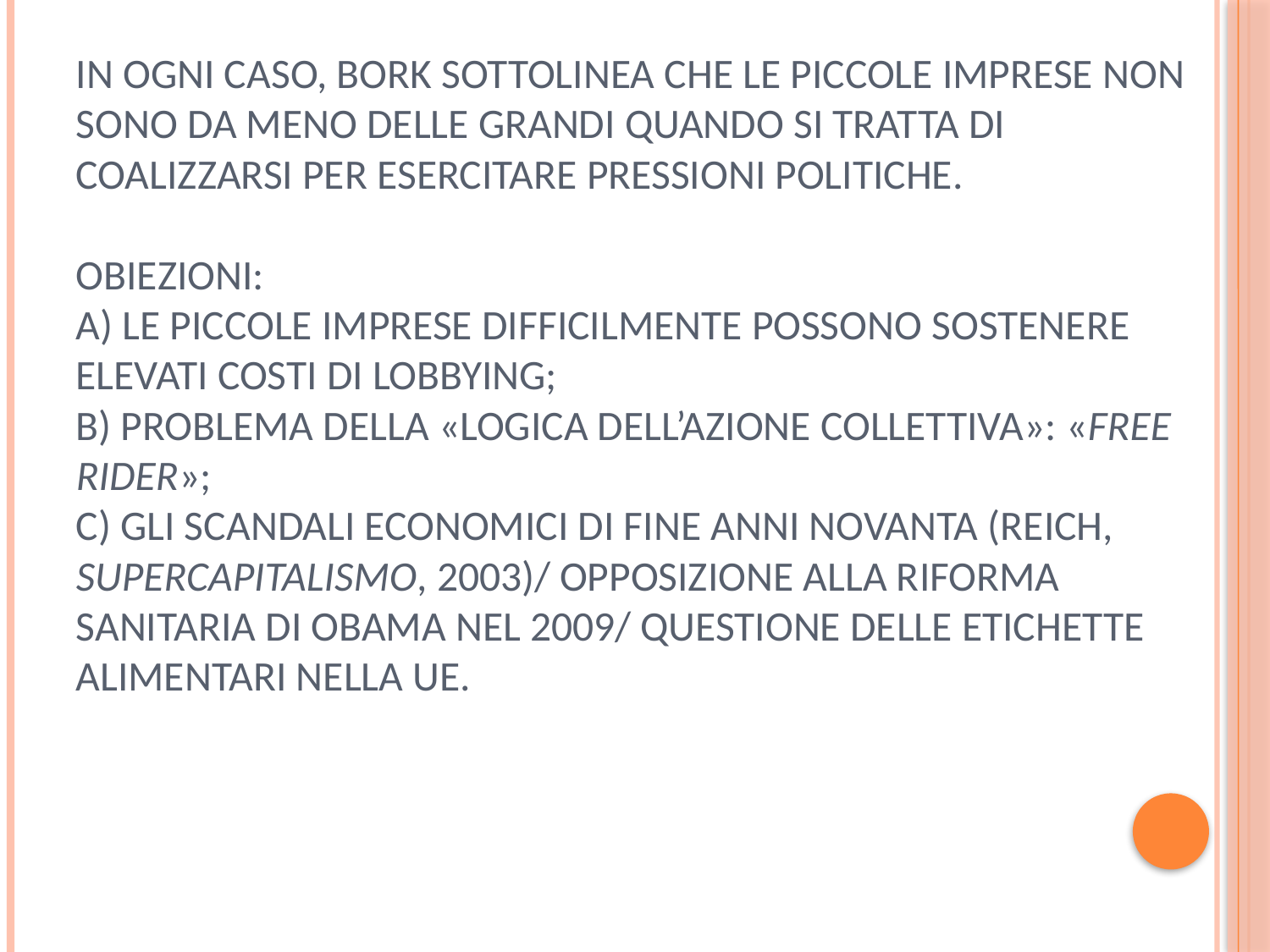

# In ogni caso, Bork sottolinea che le piccole imprese non sono da meno delle grandi quando si tratta di coalizzarsi per esercitare pressioni politiche. Obiezioni: a) le piccole imprese difficilmente possono sostenere elevati costi di lobbying; b) problema della «logica dell’azione collettiva»: «free rider»; c) gli scandali economici di fine anni Novanta (Reich, Supercapitalismo, 2003)/ opposizione alla riforma sanitaria di Obama nel 2009/ questione delle etichette alimentari nella UE.